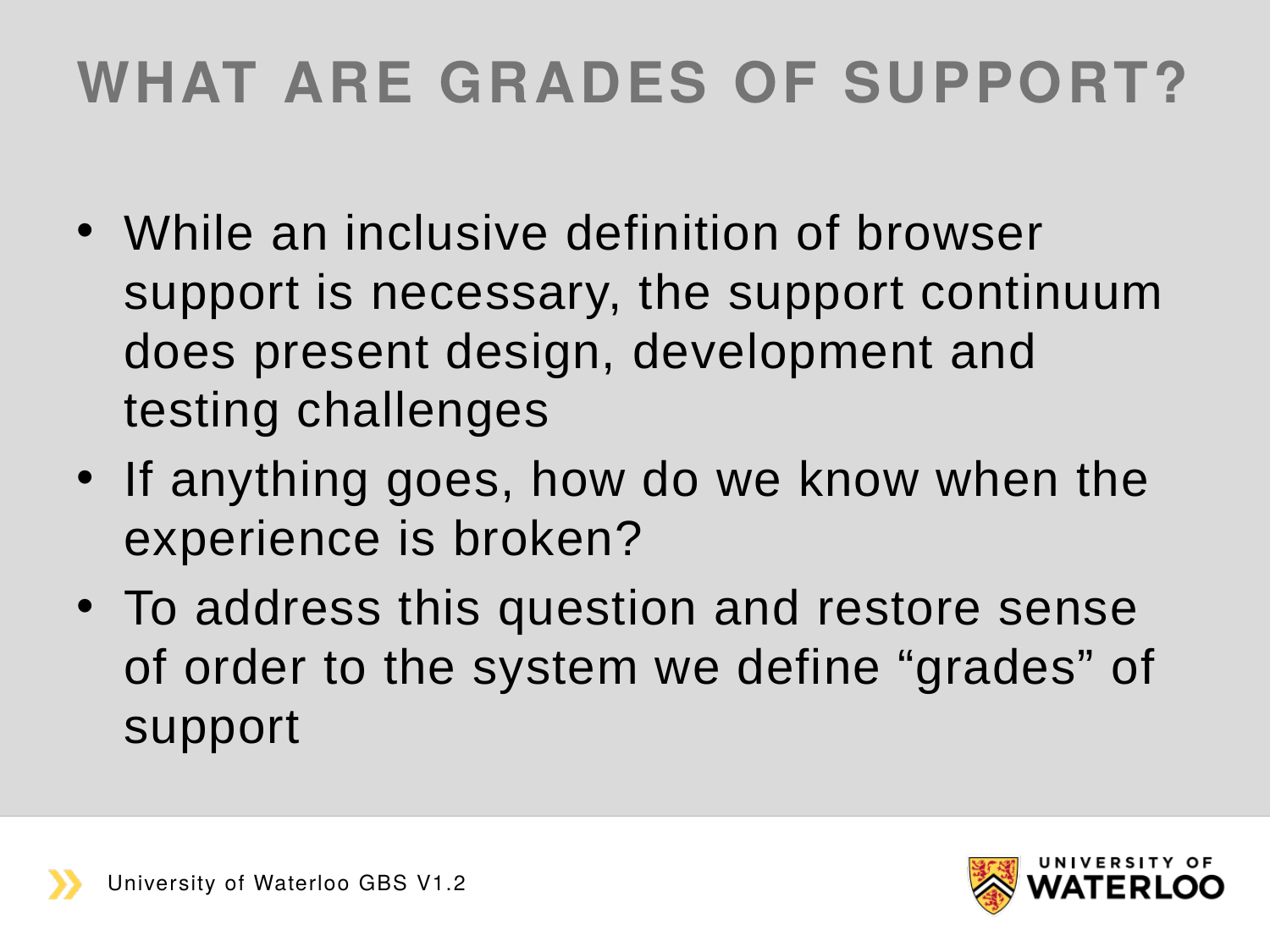

# What are grades of support?
While an inclusive definition of browser support is necessary, the support continuum does present design, development and testing challenges
If anything goes, how do we know when the experience is broken?
To address this question and restore sense of order to the system we define “grades” of support

University of Waterloo GBS V1.2